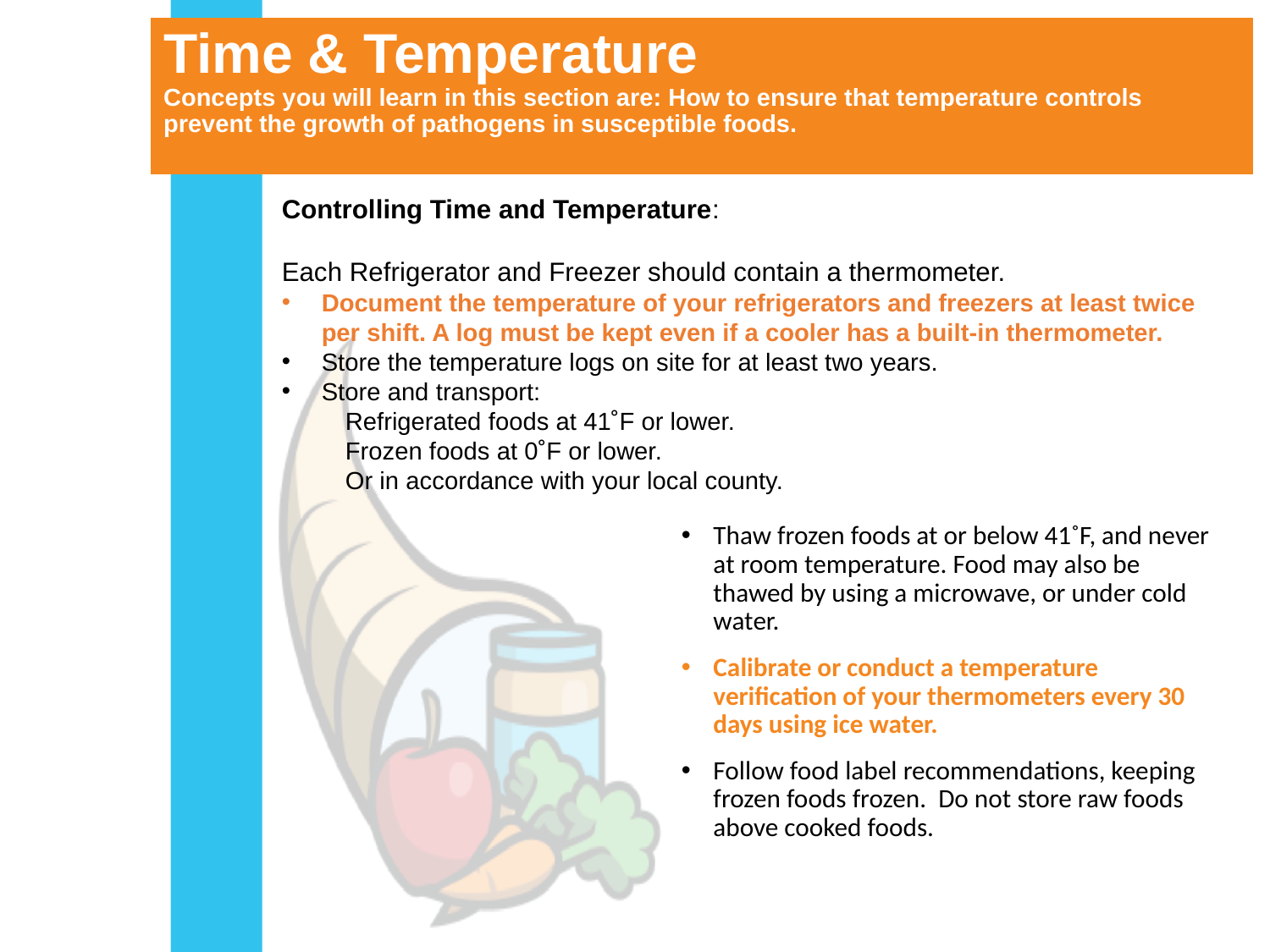

# Time & Temperature Concepts you will learn in this section are: How to ensure that temperature controls prevent the growth of pathogens in susceptible foods.
Controlling Time and Temperature:

Each Refrigerator and Freezer should contain a thermometer.
Document the temperature of your refrigerators and freezers at least twice per shift. A log must be kept even if a cooler has a built-in thermometer.
Store the temperature logs on site for at least two years.
Store and transport:
Refrigerated foods at 41˚F or lower.
Frozen foods at 0˚F or lower.
Or in accordance with your local county.
Thaw frozen foods at or below 41˚F, and never at room temperature. Food may also be thawed by using a microwave, or under cold water.
Calibrate or conduct a temperature verification of your thermometers every 30 days using ice water.
Follow food label recommendations, keeping frozen foods frozen.  Do not store raw foods above cooked foods.